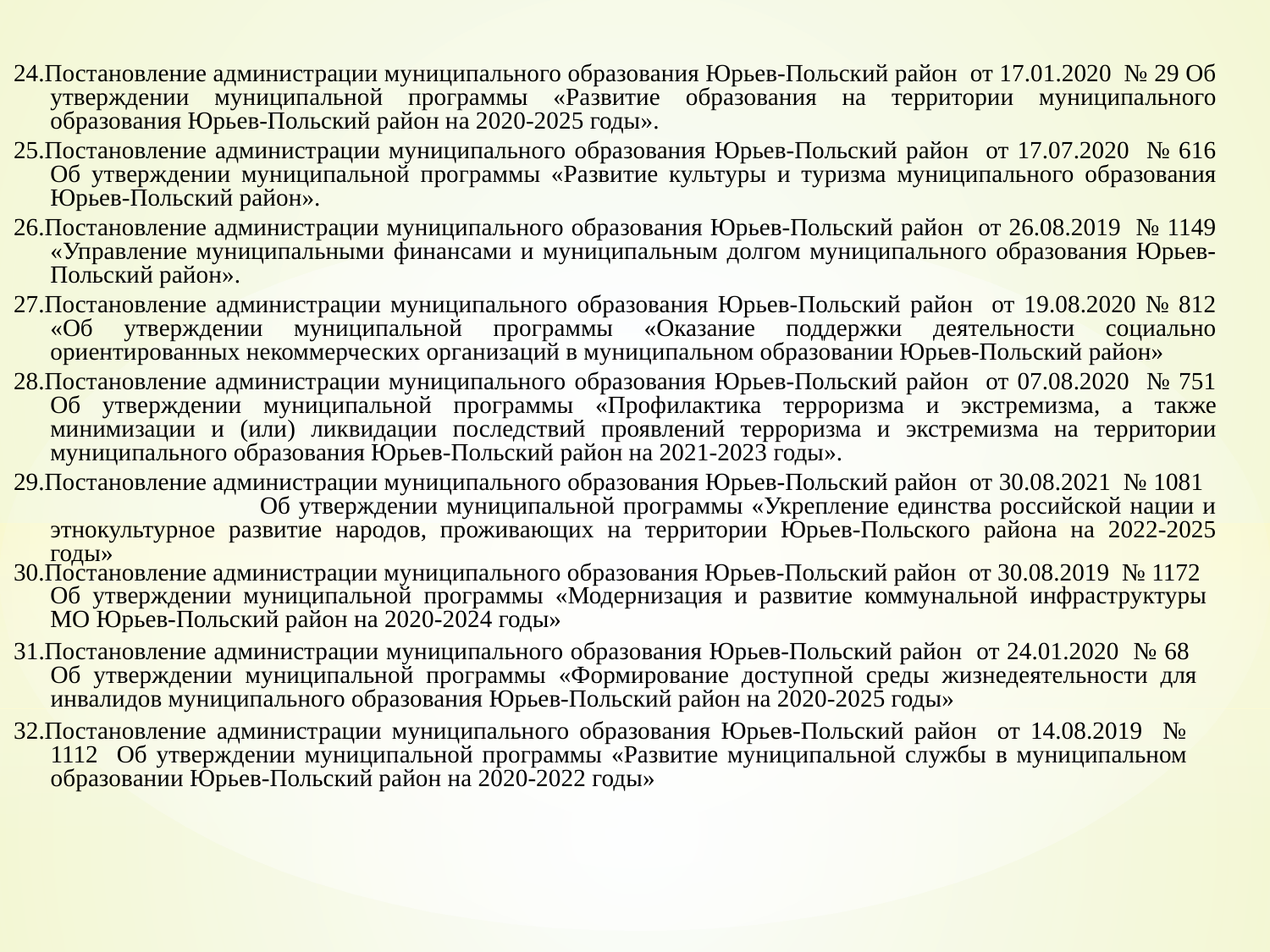

24.Постановление администрации муниципального образования Юрьев-Польский район  от 17.01.2020  № 29 Об утверждении муниципальной программы «Развитие образования на территории муниципального образования Юрьев-Польский район на 2020-2025 годы».
25.Постановление администрации муниципального образования Юрьев-Польский район  от 17.07.2020  № 616 Об утверждении муниципальной программы «Развитие культуры и туризма муниципального образования Юрьев-Польский район».
26.Постановление администрации муниципального образования Юрьев-Польский район  от 26.08.2019  № 1149 «Управление муниципальными финансами и муниципальным долгом муниципального образования Юрьев-Польский район».
27.Постановление администрации муниципального образования Юрьев-Польский район  от 19.08.2020 № 812 «Об утверждении муниципальной программы «Оказание поддержки деятельности социально ориентированных некоммерческих организаций в муниципальном образовании Юрьев-Польский район»
28.Постановление администрации муниципального образования Юрьев-Польский район  от 07.08.2020  № 751 Об утверждении муниципальной программы «Профилактика терроризма и экстремизма, а также минимизации и (или) ликвидации последствий проявлений терроризма и экстремизма на территории муниципального образования Юрьев-Польский район на 2021-2023 годы».
29.Постановление администрации муниципального образования Юрьев-Польский район  от 30.08.2021  № 1081                            Об утверждении муниципальной программы «Укрепление единства российской нации и этнокультурное развитие народов, проживающих на территории Юрьев-Польского района на 2022-2025 годы»

30.Постановление администрации муниципального образования Юрьев-Польский район  от 30.08.2019  № 1172  Об утверждении муниципальной программы «Модернизация и развитие коммунальной инфраструктуры МО Юрьев-Польский район на 2020-2024 годы»
31.Постановление администрации муниципального образования Юрьев-Польский район  от 24.01.2020  № 68  Об утверждении муниципальной программы «Формирование доступной среды жизнедеятельности для инвалидов муниципального образования Юрьев-Польский район на 2020-2025 годы»
32.Постановление администрации муниципального образования Юрьев-Польский район  от 14.08.2019  № 1112  Об утверждении муниципальной программы «Развитие муниципальной службы в муниципальном образовании Юрьев-Польский район на 2020-2022 годы»